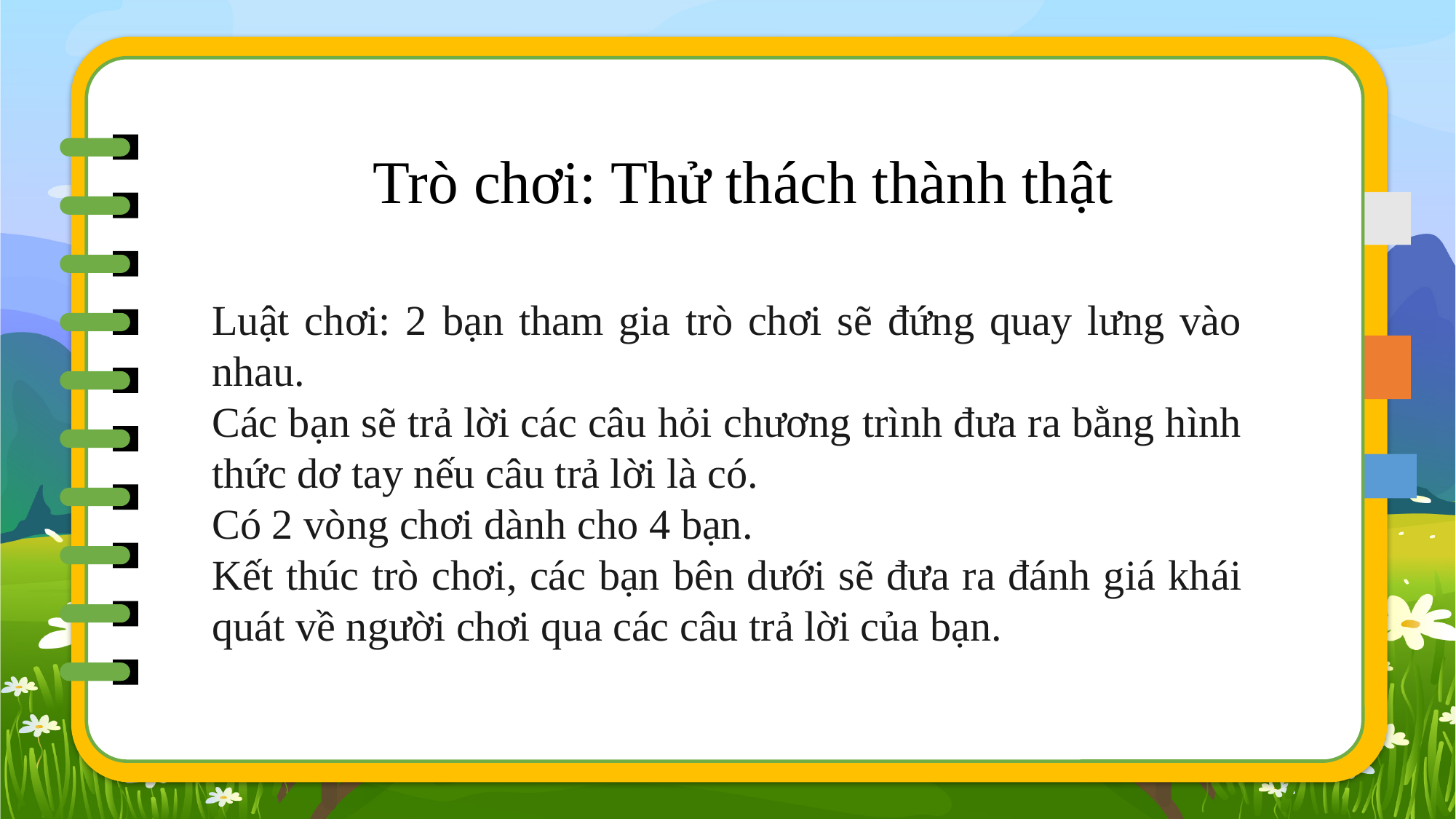

# Trò chơi: Thử thách thành thật

Luật chơi: 2 bạn tham gia trò chơi sẽ đứng quay lưng vào nhau.
Các bạn sẽ trả lời các câu hỏi chương trình đưa ra bằng hình thức dơ tay nếu câu trả lời là có.
Có 2 vòng chơi dành cho 4 bạn.
Kết thúc trò chơi, các bạn bên dưới sẽ đưa ra đánh giá khái quát về người chơi qua các câu trả lời của bạn.